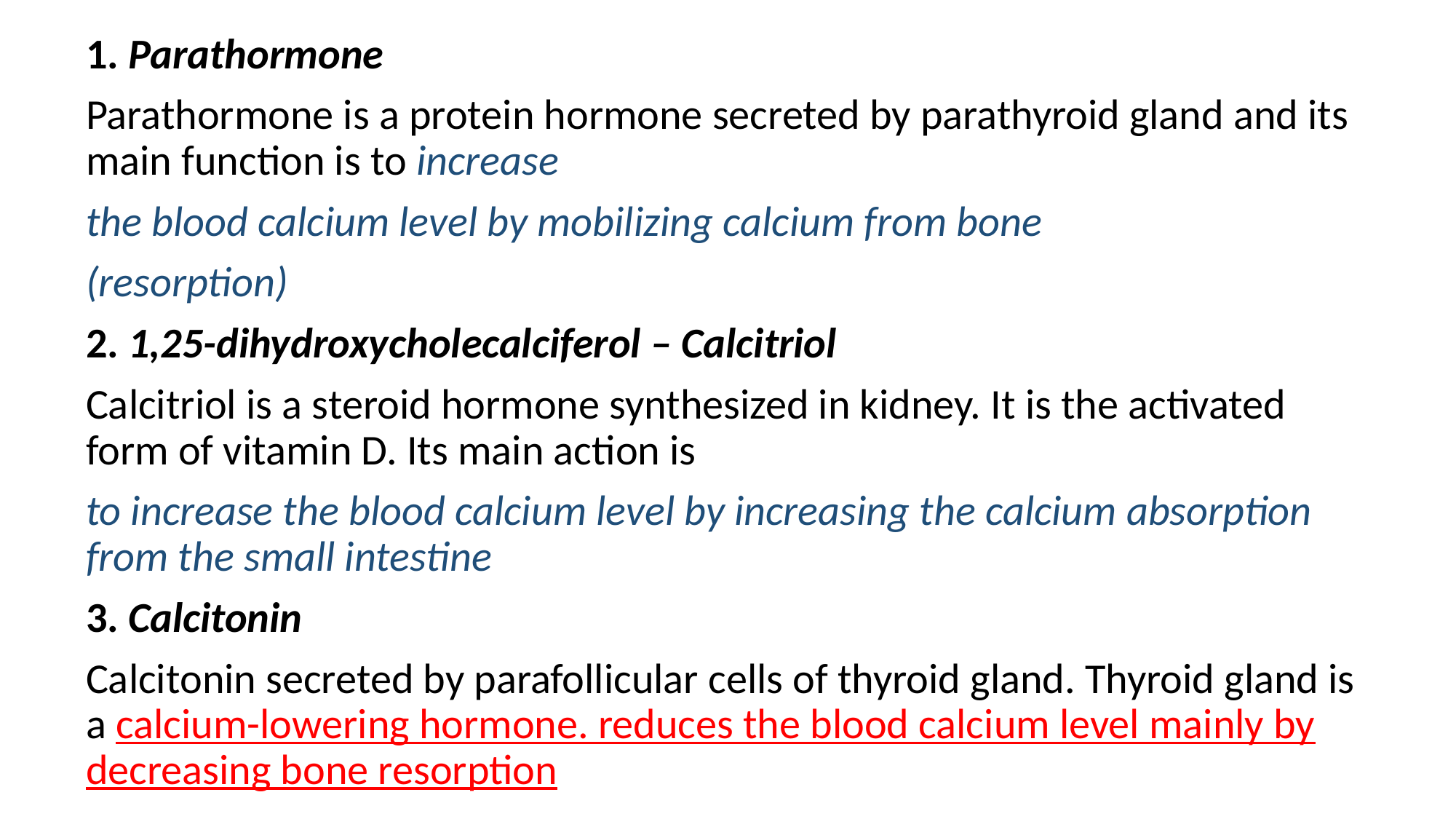

1. Parathormone
Parathormone is a protein hormone secreted by parathyroid gland and its main function is to increase
the blood calcium level by mobilizing calcium from bone
(resorption)
2. 1,25-dihydroxycholecalciferol – Calcitriol
Calcitriol is a steroid hormone synthesized in kidney. It is the activated form of vitamin D. Its main action is
to increase the blood calcium level by increasing the calcium absorption from the small intestine
3. Calcitonin
Calcitonin secreted by parafollicular cells of thyroid gland. Thyroid gland is a calcium-lowering hormone. reduces the blood calcium level mainly by decreasing bone resorption